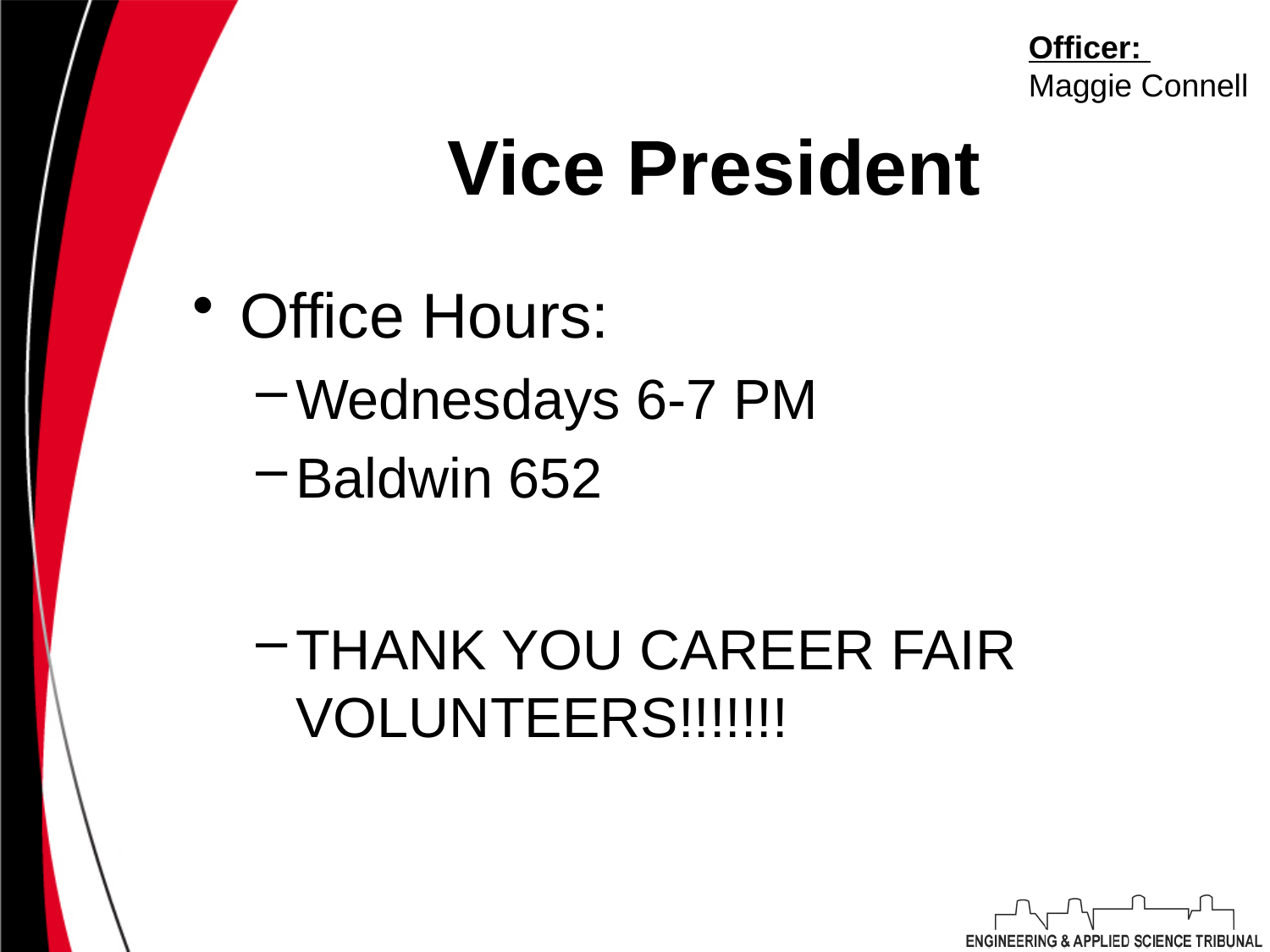

Officer:
Maggie Connell
# Vice President
Office Hours:
Wednesdays 6-7 PM
Baldwin 652

THANK YOU CAREER FAIR VOLUNTEERS!!!!!!!